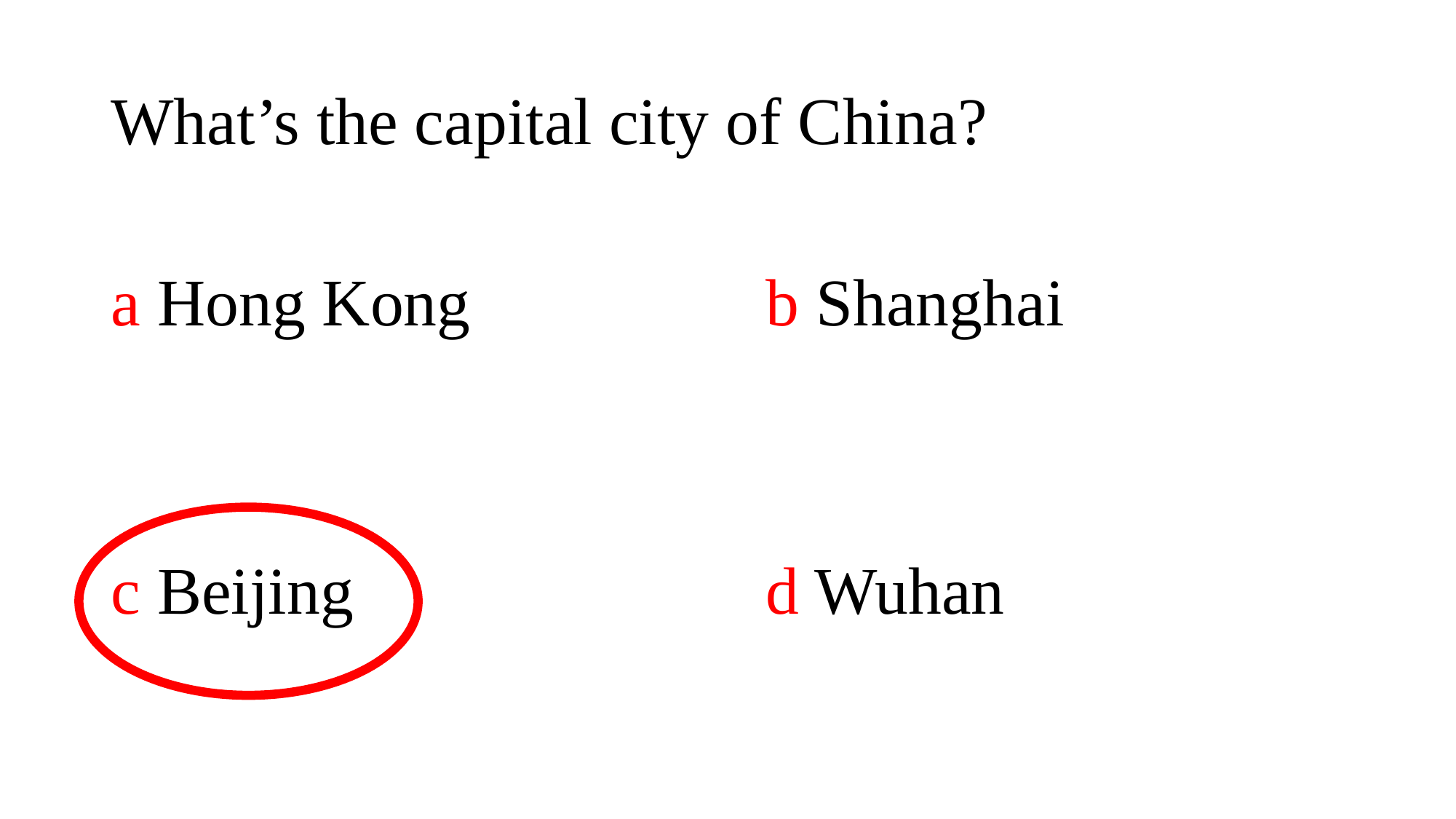

# What’s the capital city of China?
a Hong Kong			b Shanghai

c Beijing				d Wuhan